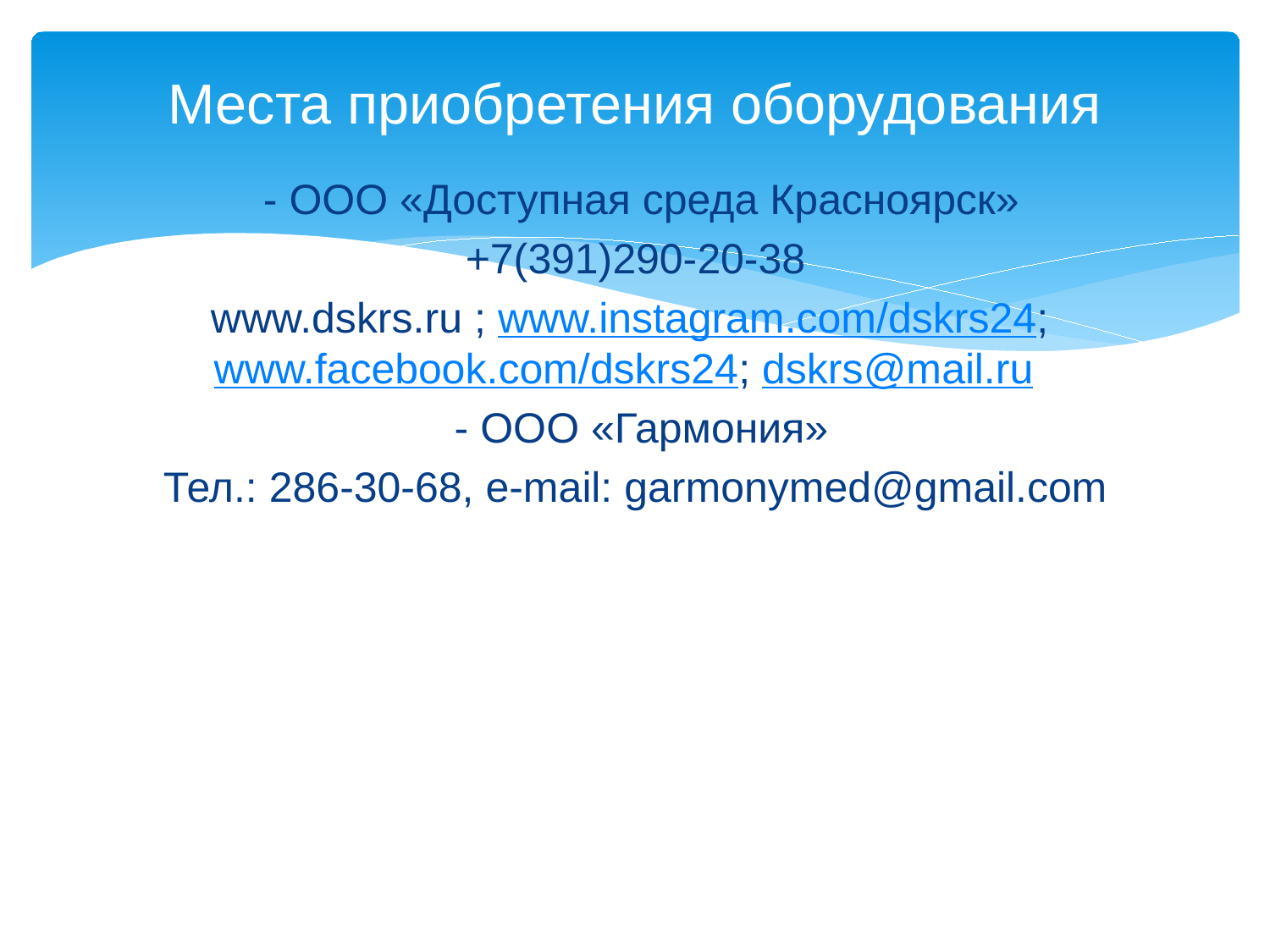

# Места приобретения оборудования
 - ООО «Доступная среда Красноярск»
+7(391)290-20-38
www.dskrs.ru ; www.instagram.com/dskrs24; www.facebook.com/dskrs24; dskrs@mail.ru
 - ООО «Гармония»
Тел.: 286-30-68, e-mail: garmonymed@gmail.com